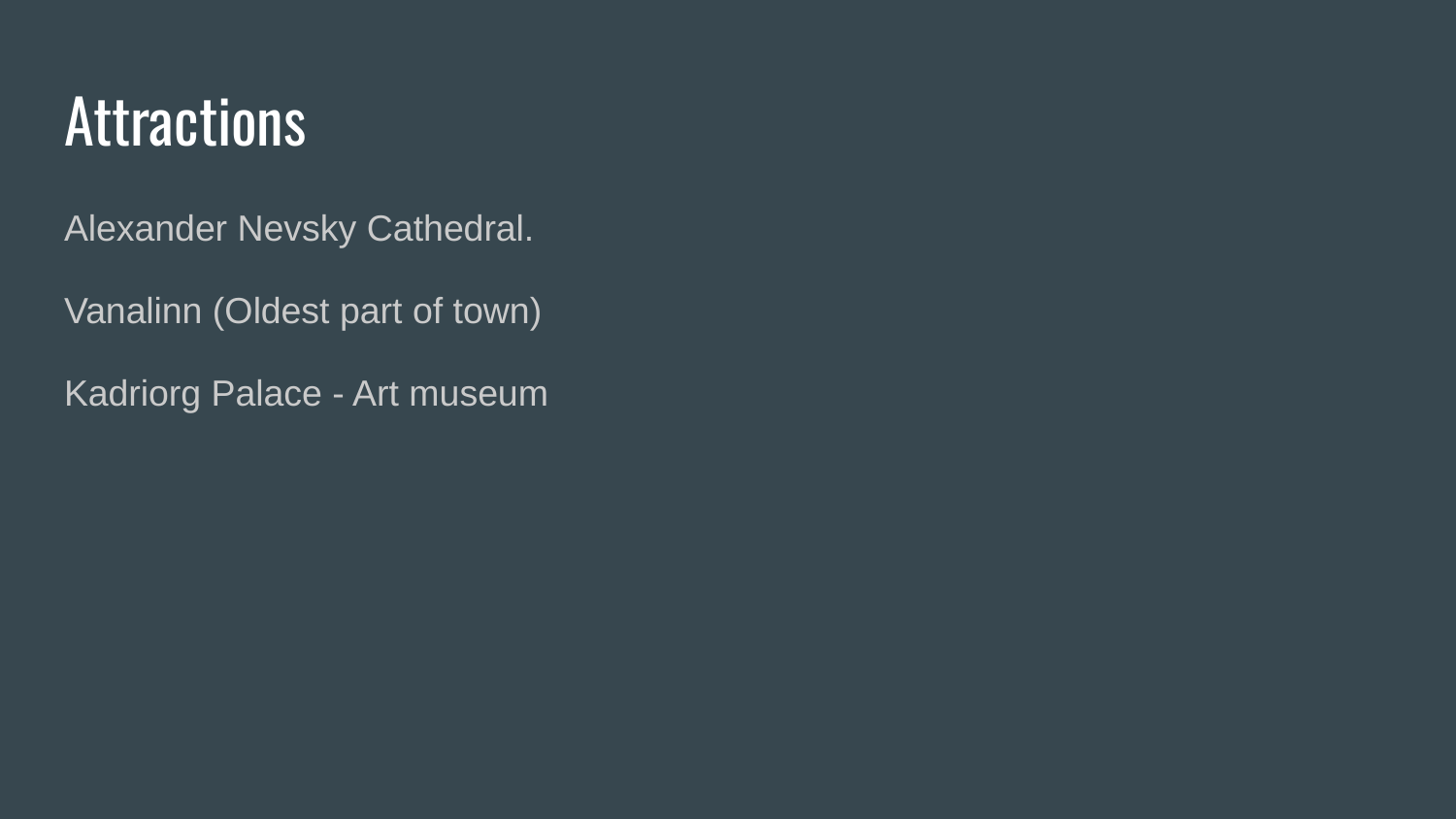

# Attractions
Alexander Nevsky Cathedral.
Vanalinn (Oldest part of town)
Kadriorg Palace - Art museum